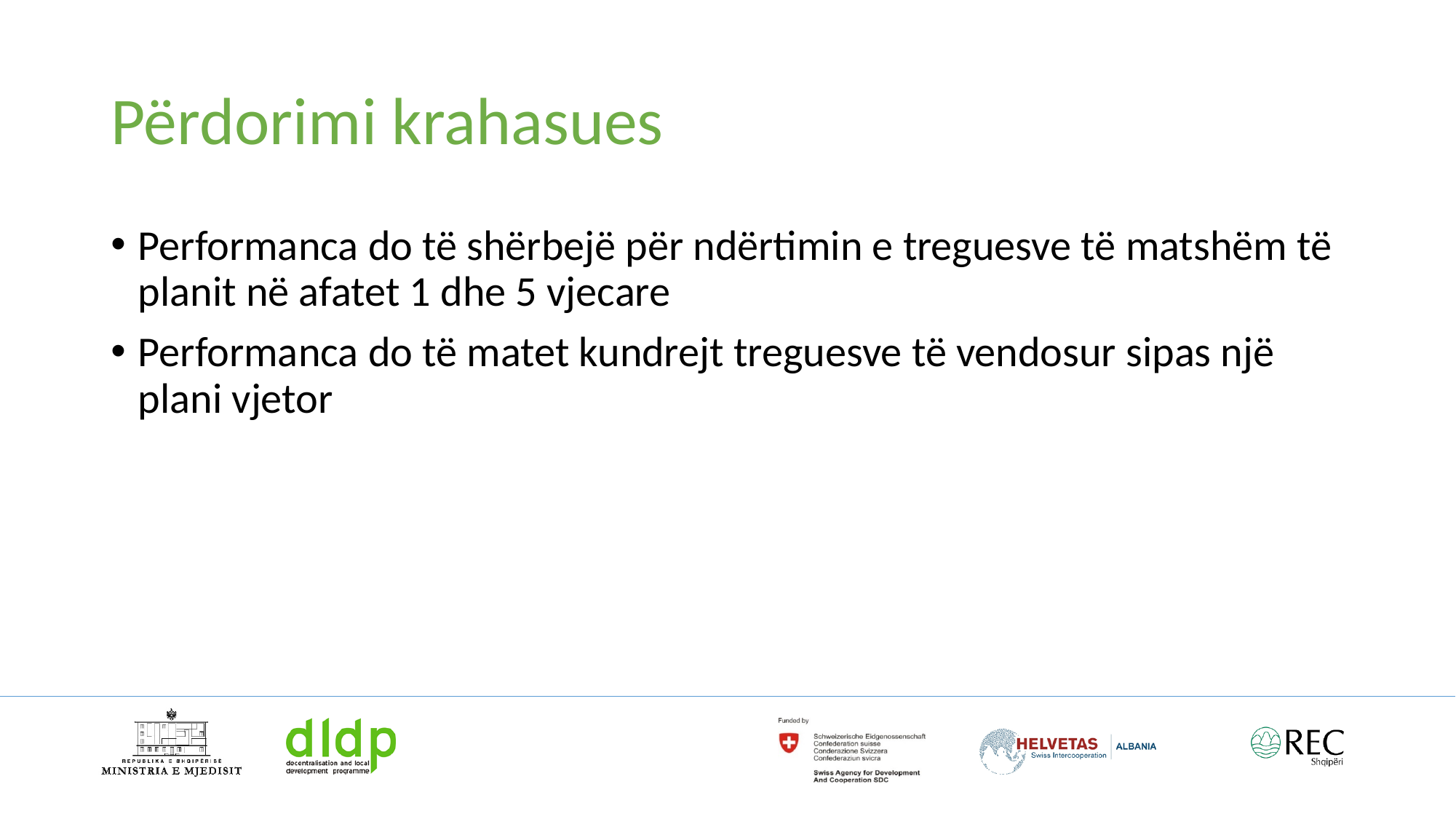

# Përdorimi krahasues
Performanca do të shërbejë për ndërtimin e treguesve të matshëm të planit në afatet 1 dhe 5 vjecare
Performanca do të matet kundrejt treguesve të vendosur sipas një plani vjetor